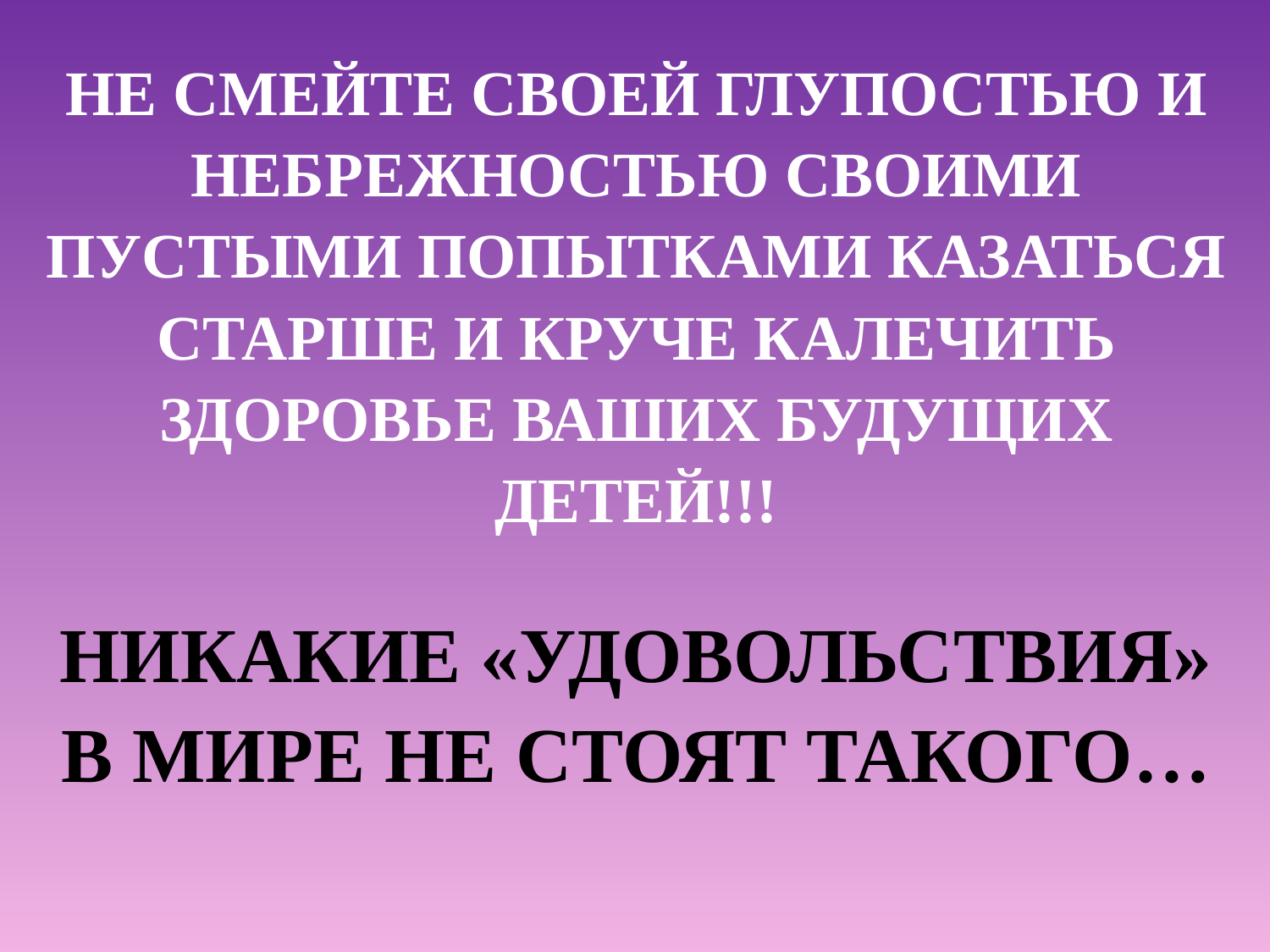

НЕ СМЕЙТЕ СВОЕЙ ГЛУПОСТЬЮ И НЕБРЕЖНОСТЬЮ СВОИМИ ПУСТЫМИ ПОПЫТКАМИ КАЗАТЬСЯ СТАРШЕ И КРУЧЕ КАЛЕЧИТЬ ЗДОРОВЬЕ ВАШИХ БУДУЩИХ ДЕТЕЙ!!!

НИКАКИЕ «УДОВОЛЬСТВИЯ» В МИРЕ НЕ СТОЯТ ТАКОГО…